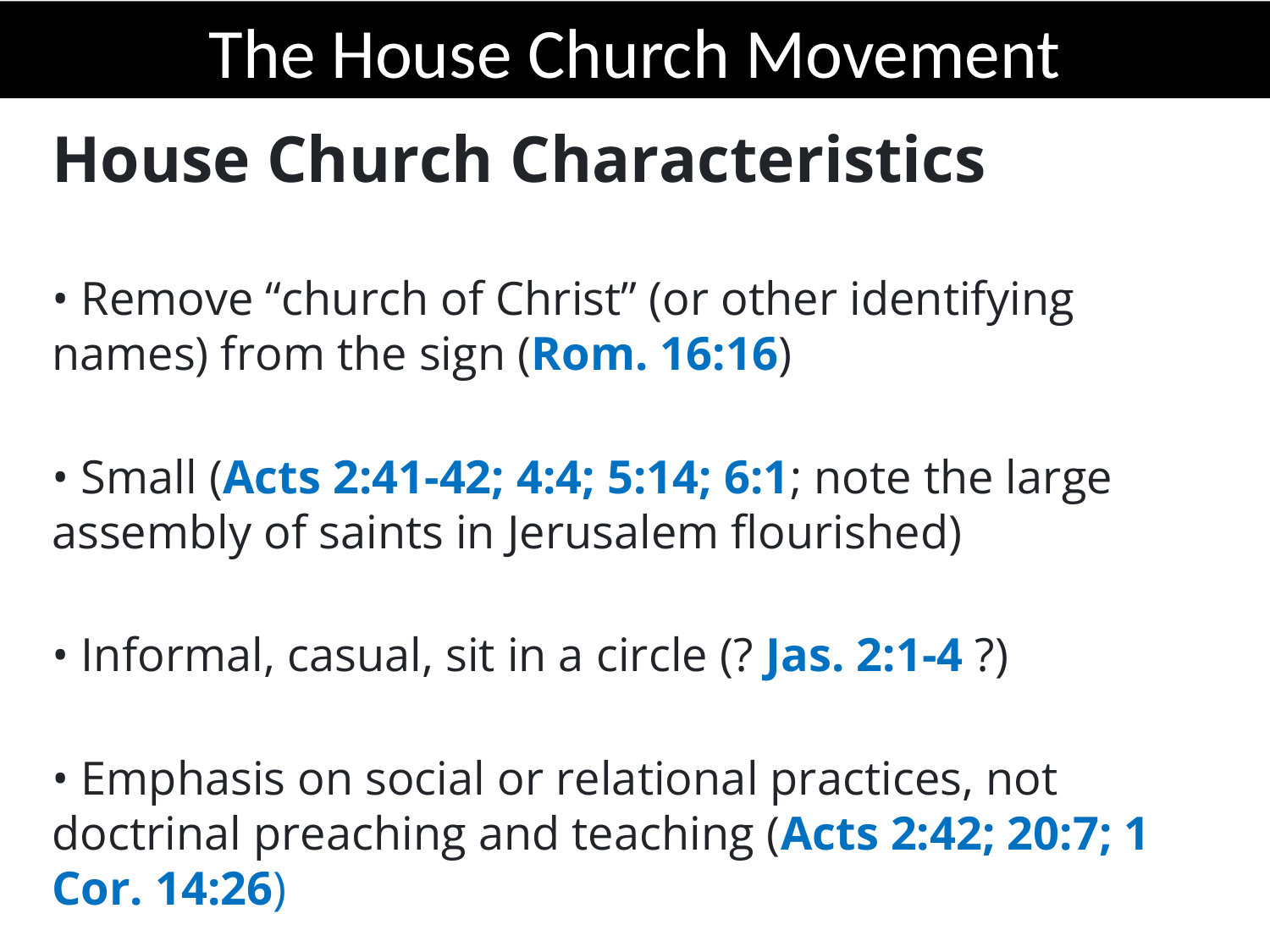

The House Church Movement
House Church Characteristics

• Remove “church of Christ” (or other identifying names) from the sign (Rom. 16:16)

• Small (Acts 2:41-42; 4:4; 5:14; 6:1; note the large assembly of saints in Jerusalem flourished)

• Informal, casual, sit in a circle (? Jas. 2:1-4 ?)

• Emphasis on social or relational practices, not doctrinal preaching and teaching (Acts 2:42; 20:7; 1 Cor. 14:26)